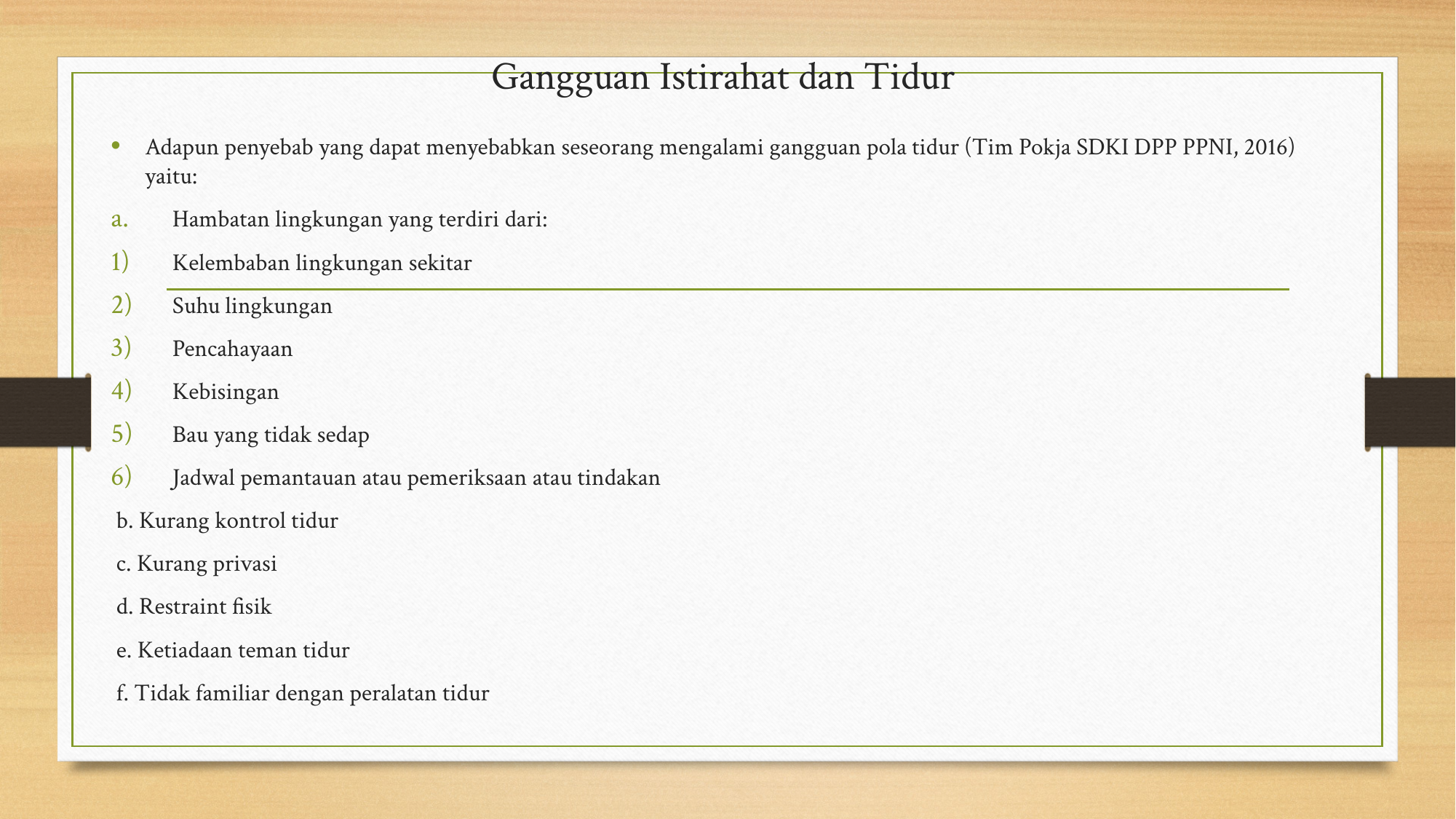

# Gangguan Istirahat dan Tidur
Adapun penyebab yang dapat menyebabkan seseorang mengalami gangguan pola tidur (Tim Pokja SDKI DPP PPNI, 2016) yaitu:
Hambatan lingkungan yang terdiri dari:
Kelembaban lingkungan sekitar
Suhu lingkungan
Pencahayaan
Kebisingan
Bau yang tidak sedap
Jadwal pemantauan atau pemeriksaan atau tindakan
 b. Kurang kontrol tidur
 c. Kurang privasi
 d. Restraint fisik
 e. Ketiadaan teman tidur
 f. Tidak familiar dengan peralatan tidur